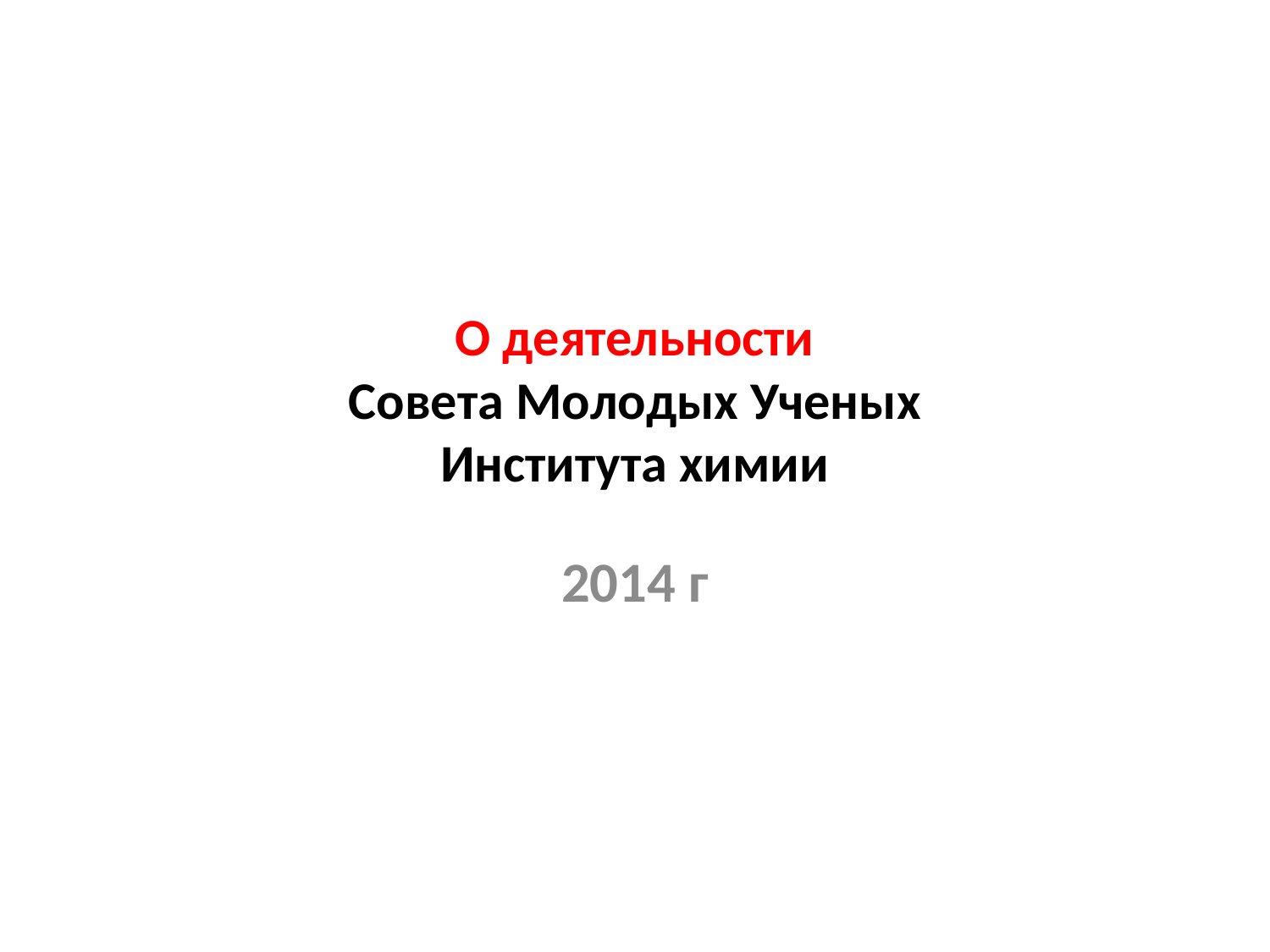

# О деятельности Совета Молодых Ученых Института химии
2014 г